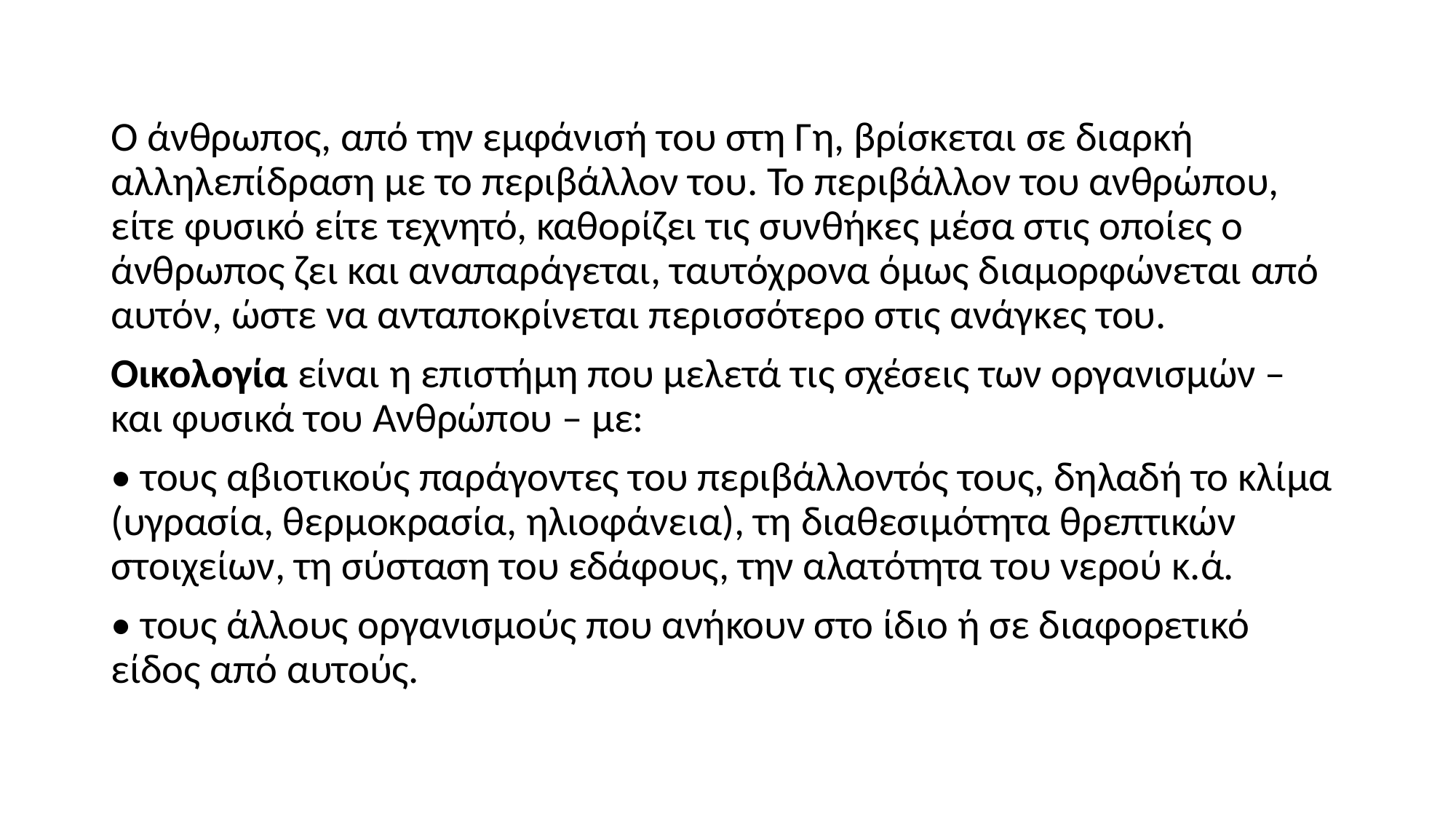

Ο άνθρωπος, από την εμφάνισή του στη Γη, βρίσκεται σε διαρκή αλληλεπίδραση με το περιβάλλον του. Το περιβάλλον του ανθρώπου, είτε φυσικό είτε τεχνητό, καθορίζει τις συνθήκες μέσα στις οποίες ο άνθρωπος ζει και αναπαράγεται, ταυτόχρονα όμως διαμορφώνεται από αυτόν, ώστε να ανταποκρίνεται περισσότερο στις ανάγκες του.
Οικολογία είναι η επιστήμη που μελετά τις σχέσεις των οργανισμών – και φυσικά του Ανθρώπου – με:
• τους αβιοτικούς παράγοντες του περιβάλλοντός τους, δηλαδή το κλίμα (υγρασία, θερμοκρασία, ηλιοφάνεια), τη διαθεσιμότητα θρεπτικών στοιχείων, τη σύσταση του εδάφους, την αλατότητα του νερού κ.ά.
• τους άλλους οργανισμούς που ανήκουν στο ίδιο ή σε διαφορετικό είδος από αυτούς.